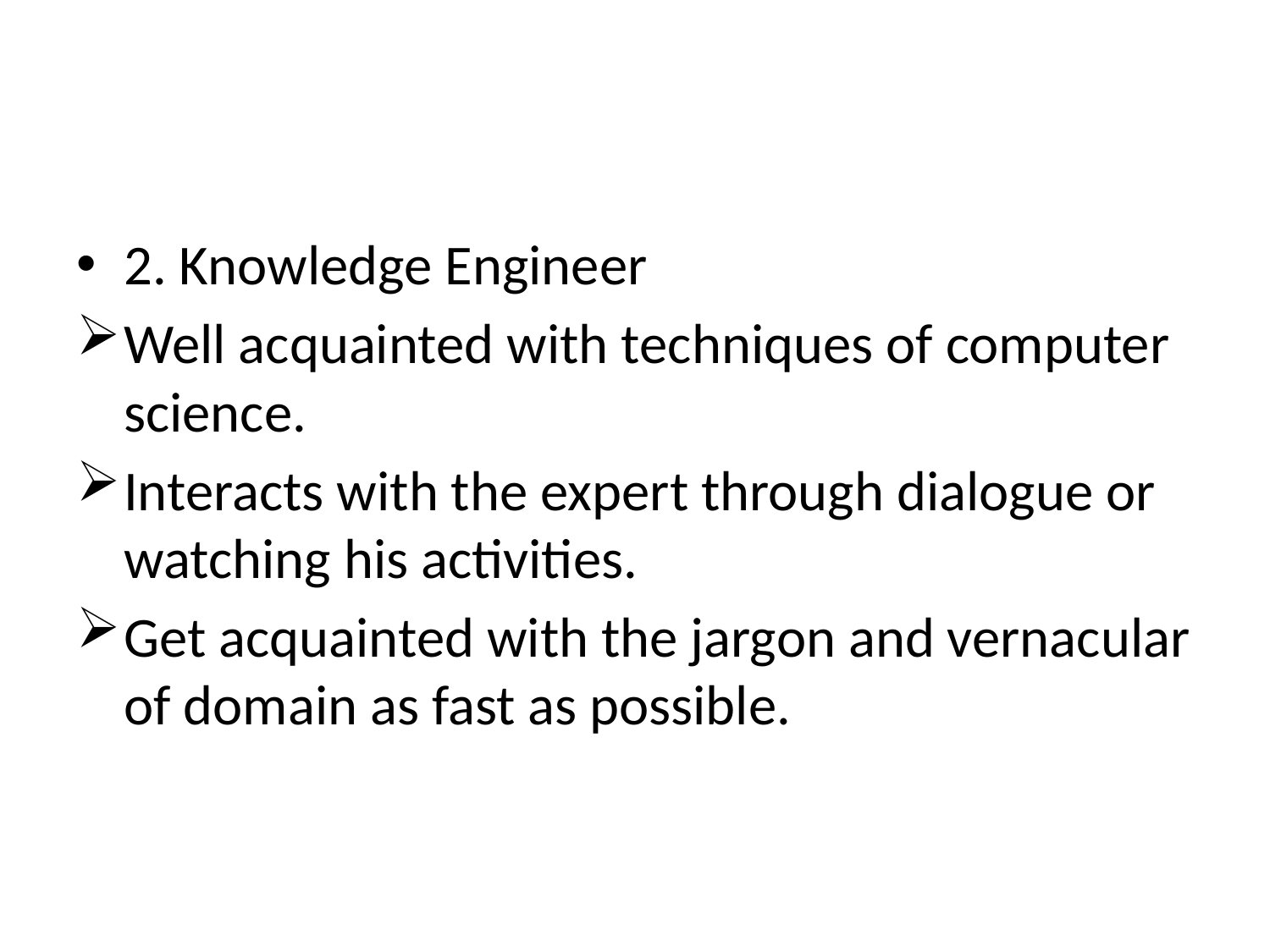

#
2. Knowledge Engineer
Well acquainted with techniques of computer science.
Interacts with the expert through dialogue or watching his activities.
Get acquainted with the jargon and vernacular of domain as fast as possible.